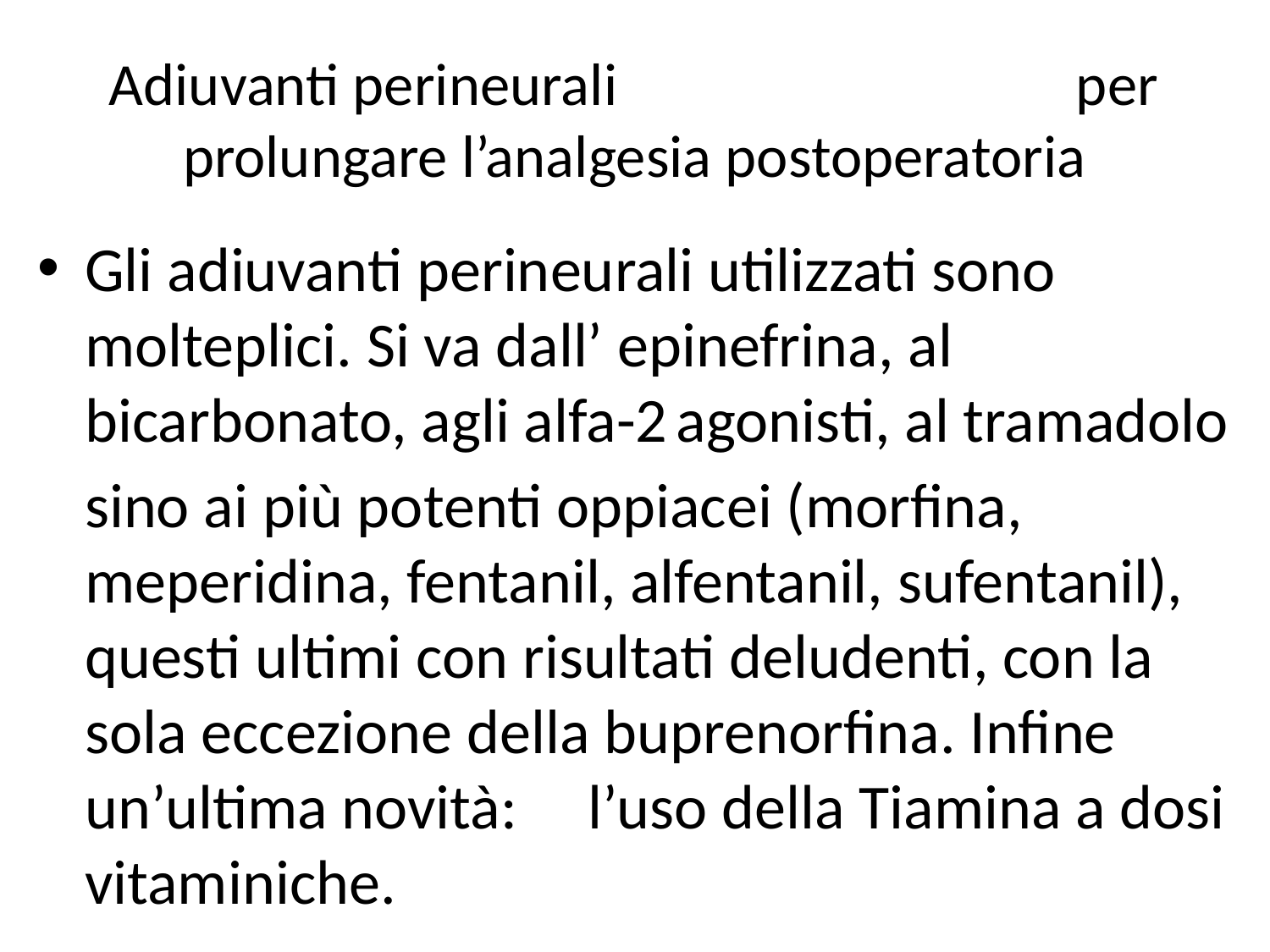

# Adiuvanti perineurali                                  per prolungare l’analgesia postoperatoria
Gli adiuvanti perineurali utilizzati sono molteplici. Si va dall’ epinefrina, al bicarbonato, agli alfa-2 agonisti, al tramadolo sino ai più potenti oppiacei (morfina, meperidina, fentanil, alfentanil, sufentanil), questi ultimi con risultati deludenti, con la sola eccezione della buprenorfina. Infine un’ultima novità:     l’uso della Tiamina a dosi vitaminiche.